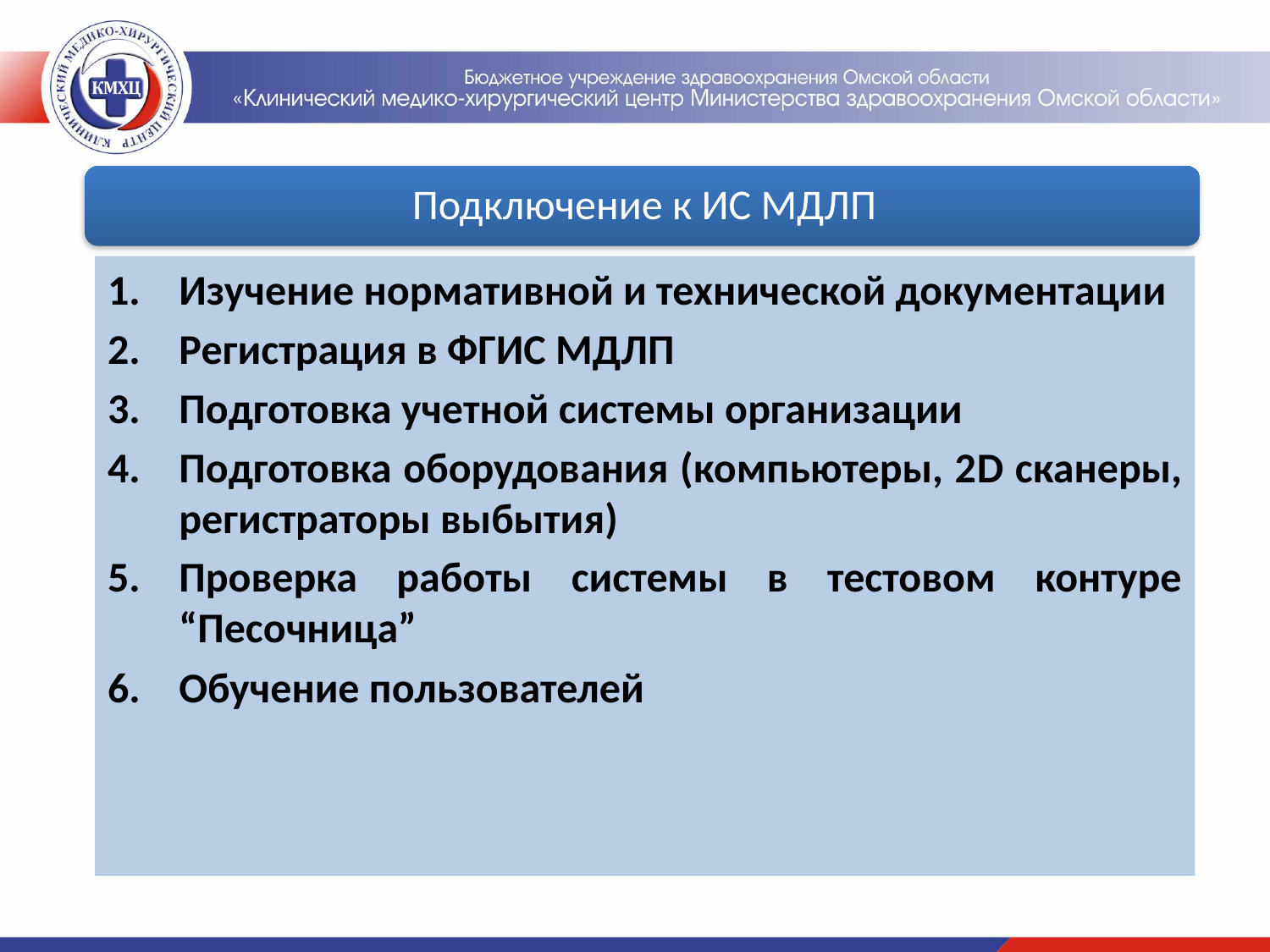

Подключение к ИС МДЛП
Изучение нормативной и технической документации
Регистрация в ФГИС МДЛП
Подготовка учетной системы организации
Подготовка оборудования (компьютеры, 2D сканеры, регистраторы выбытия)
Проверка работы системы в тестовом контуре “Песочница”
Обучение пользователей